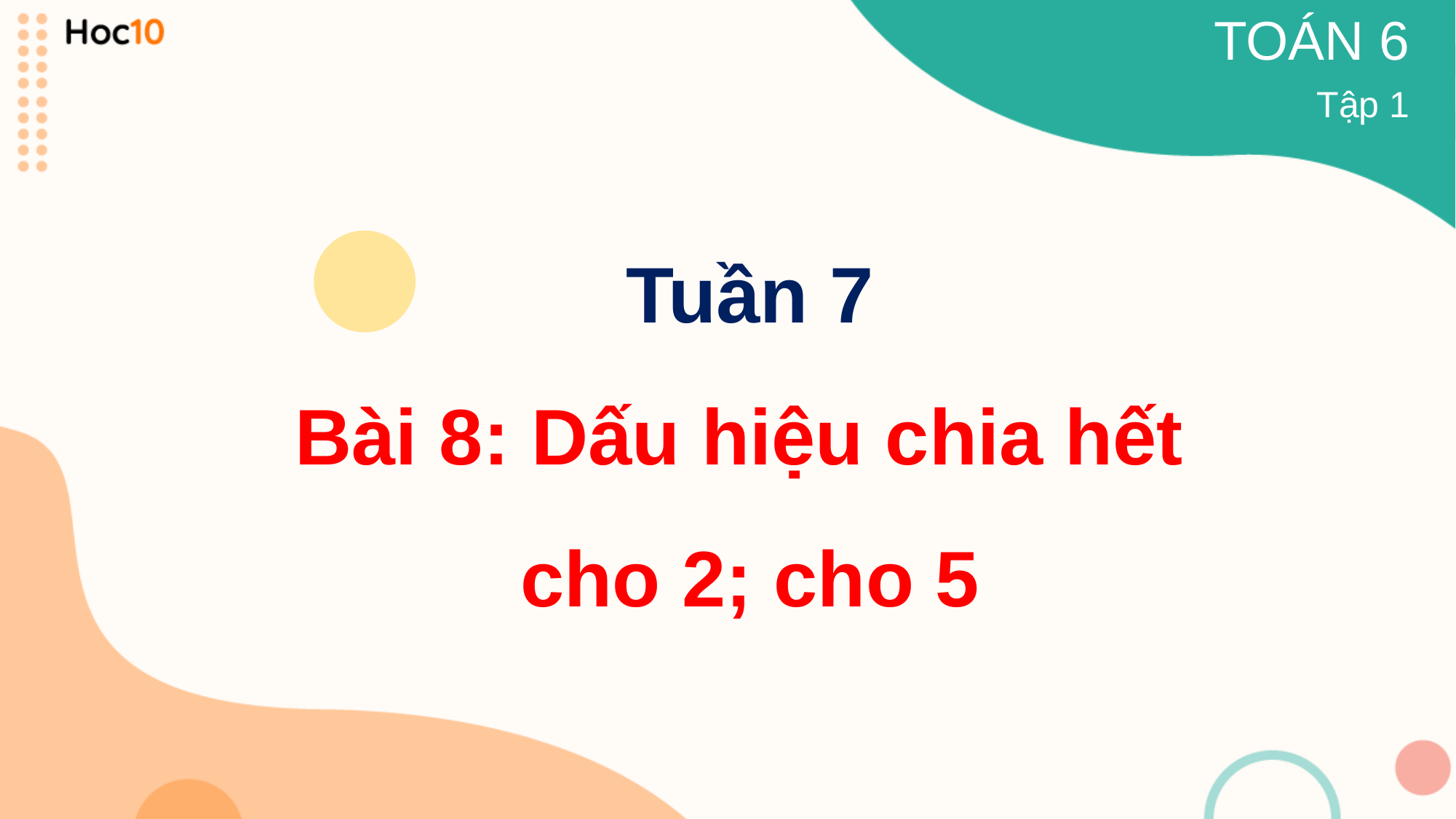

TOÁN 6
Tập 1
Tuần 7
Bài 8: Dấu hiệu chia hết
cho 2; cho 5